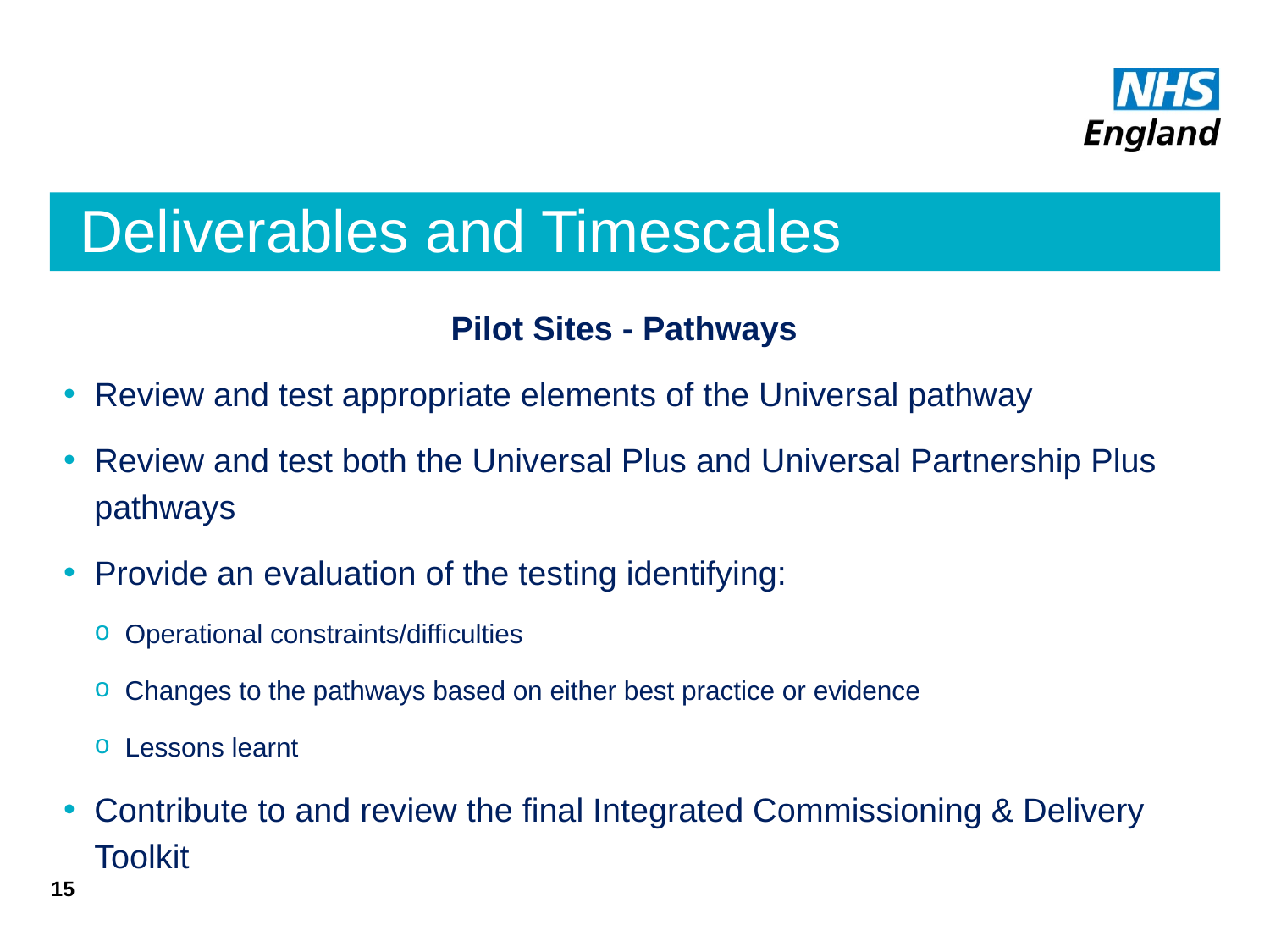

Pilot Sites - Pathways
Review and test appropriate elements of the Universal pathway
Review and test both the Universal Plus and Universal Partnership Plus pathways
Provide an evaluation of the testing identifying:
Operational constraints/difficulties
Changes to the pathways based on either best practice or evidence
Lessons learnt
Contribute to and review the final Integrated Commissioning & Delivery Toolkit
# Deliverables and Timescales

15